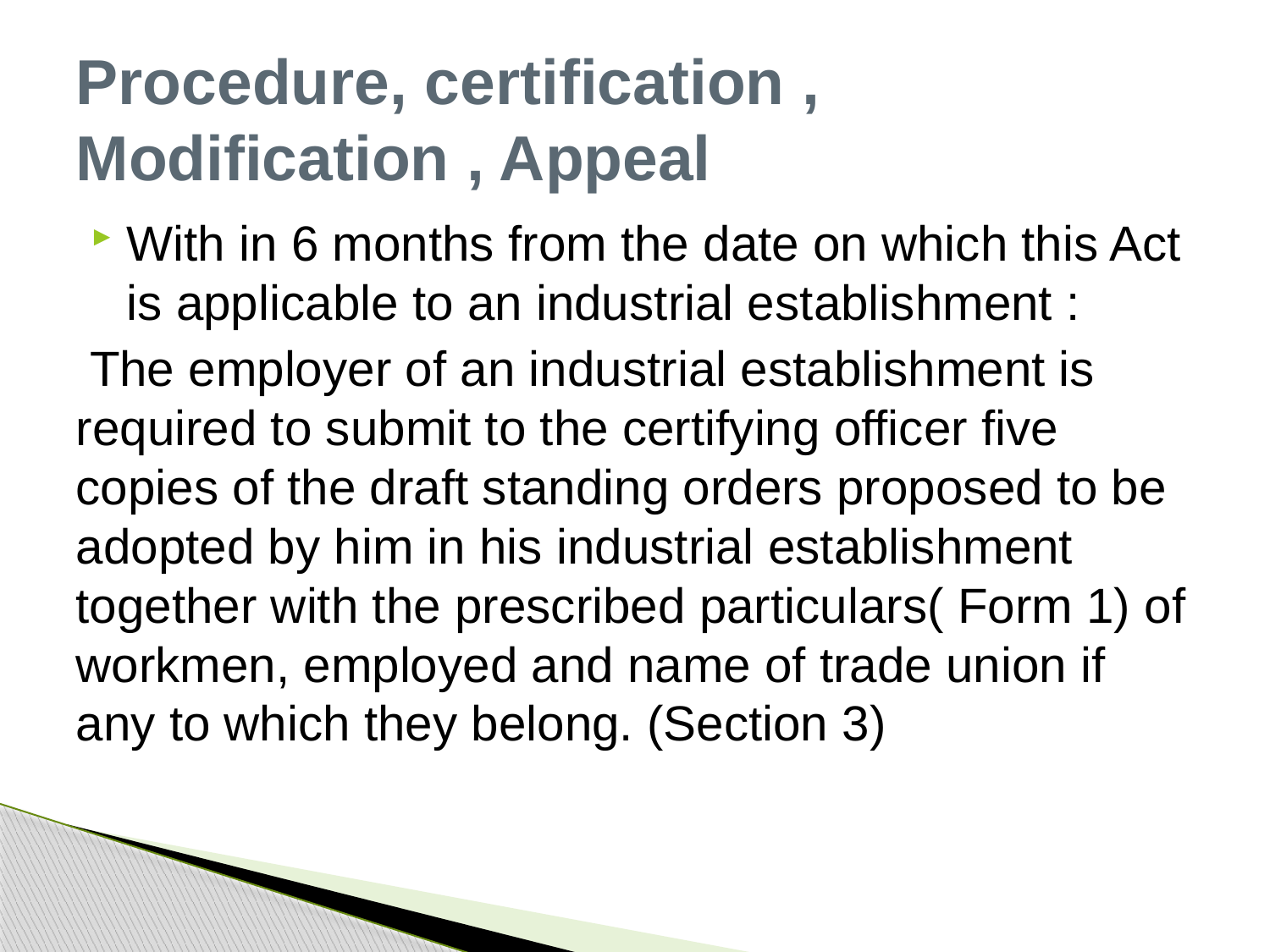

# Procedure, certification , Modification , Appeal
With in 6 months from the date on which this Act is applicable to an industrial establishment :
 The employer of an industrial establishment is required to submit to the certifying officer five copies of the draft standing orders proposed to be adopted by him in his industrial establishment together with the prescribed particulars( Form 1) of workmen, employed and name of trade union if any to which they belong. (Section 3)